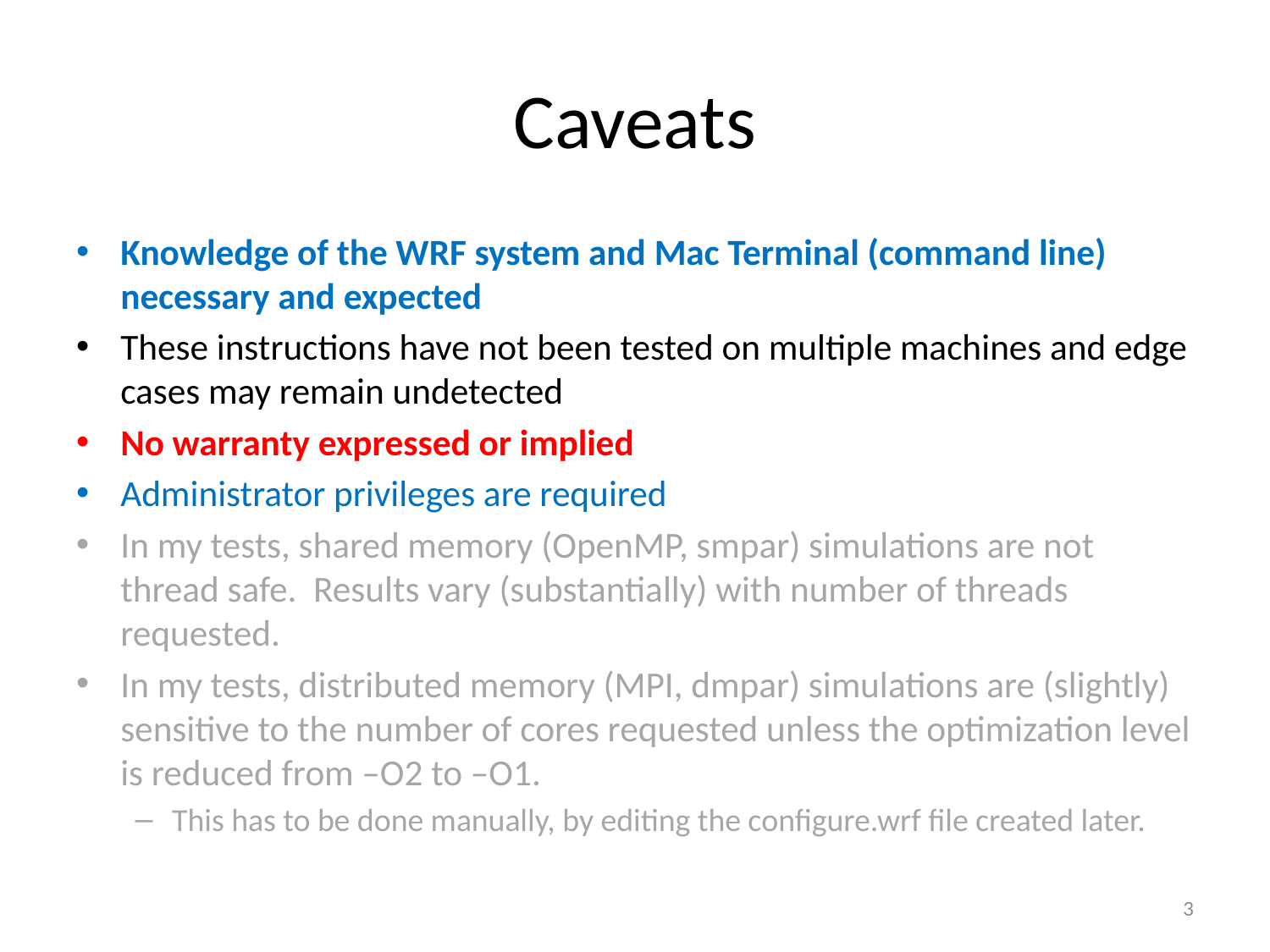

# Caveats
Knowledge of the WRF system and Mac Terminal (command line) necessary and expected
These instructions have not been tested on multiple machines and edge cases may remain undetected
No warranty expressed or implied
Administrator privileges are required
In my tests, shared memory (OpenMP, smpar) simulations are not thread safe.  Results vary (substantially) with number of threads requested.
In my tests, distributed memory (MPI, dmpar) simulations are (slightly) sensitive to the number of cores requested unless the optimization level is reduced from –O2 to –O1.
This has to be done manually, by editing the configure.wrf file created later.
3